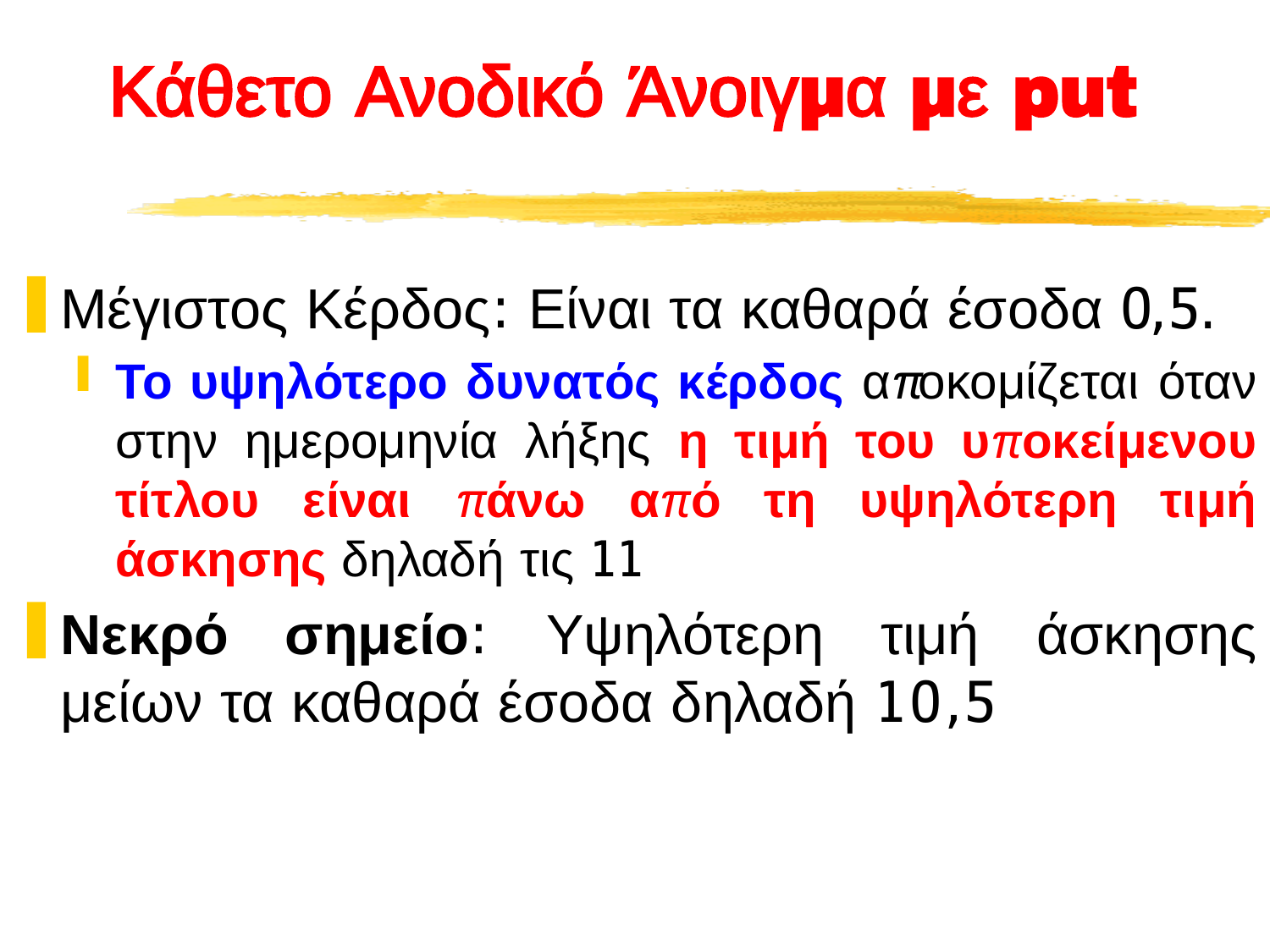

# Κάθετο Ανοδικό Άνοιγμα με put
Μέγιστος Κέρδος: Είναι τα καθαρά έσοδα 0,5.
Το υψηλότερο δυνατός κέρδος αποκομίζεται όταν στην ημερομηνία λήξης η τιμή του υποκείμενου τίτλου είναι πάνω από τη υψηλότερη τιμή άσκησης δηλαδή τις 11
Νεκρό σημείο: Υψηλότερη τιμή άσκησης μείων τα καθαρά έσοδα δηλαδή 10,5